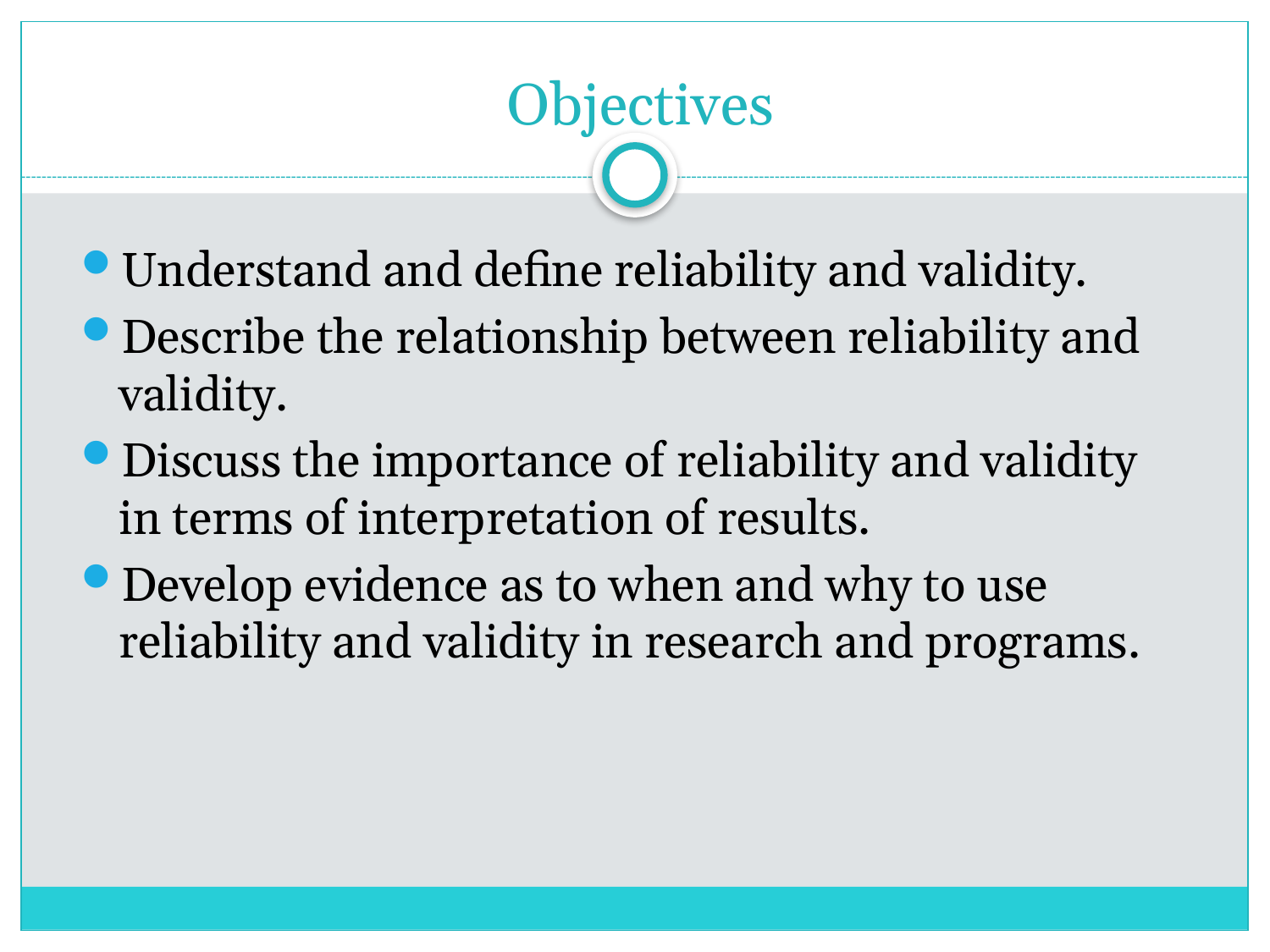

# Objectives
Understand and define reliability and validity.
Describe the relationship between reliability and validity.
Discuss the importance of reliability and validity in terms of interpretation of results.
Develop evidence as to when and why to use reliability and validity in research and programs.